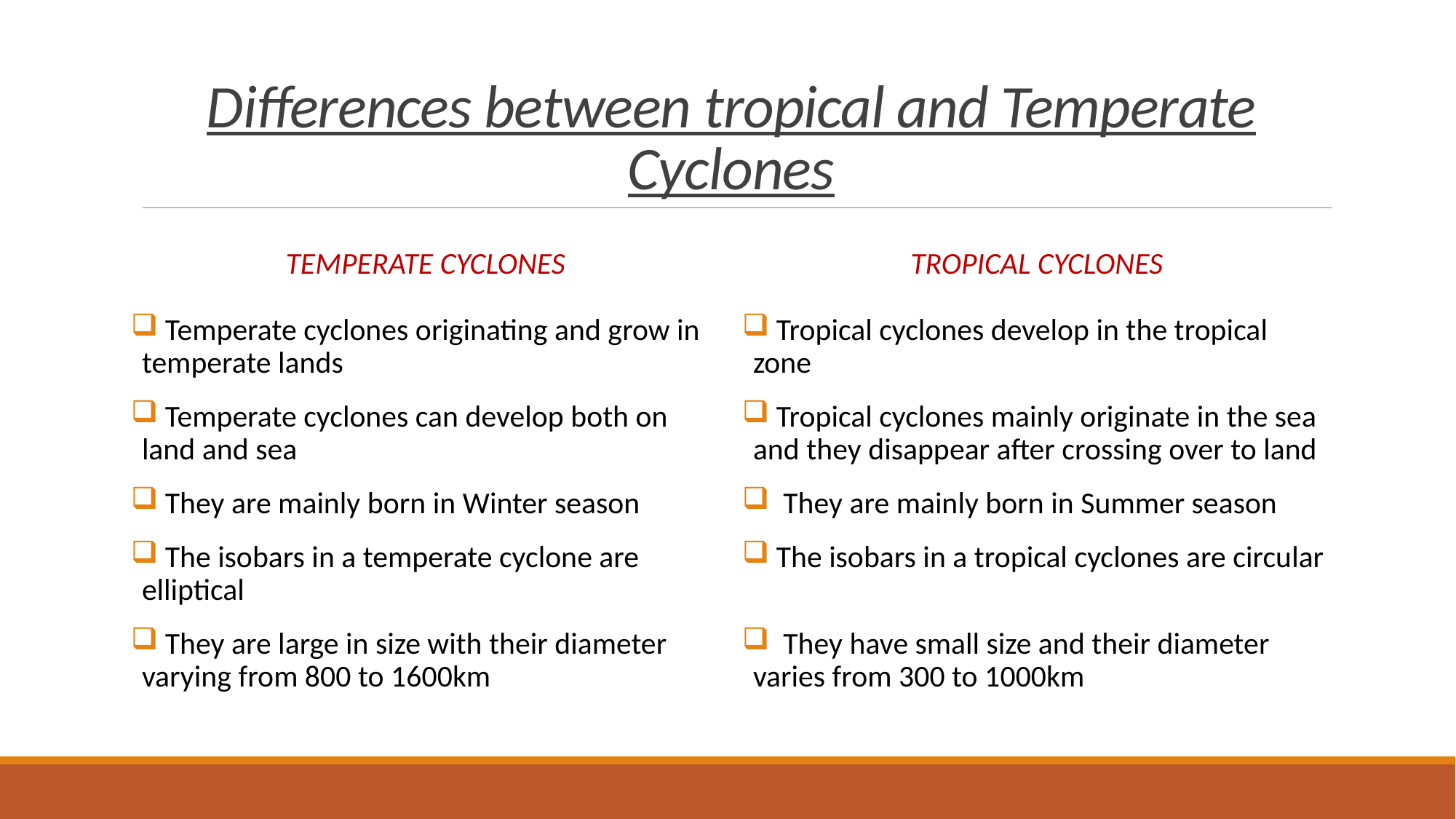

# Differences between tropical and Temperate Cyclones
Temperate cyclones
Tropical cyclones
 Temperate cyclones originating and grow in temperate lands
 Temperate cyclones can develop both on land and sea
 They are mainly born in Winter season
 The isobars in a temperate cyclone are elliptical
 They are large in size with their diameter varying from 800 to 1600km
 Tropical cyclones develop in the tropical zone
 Tropical cyclones mainly originate in the sea and they disappear after crossing over to land
  They are mainly born in Summer season
 The isobars in a tropical cyclones are circular
  They have small size and their diameter varies from 300 to 1000km